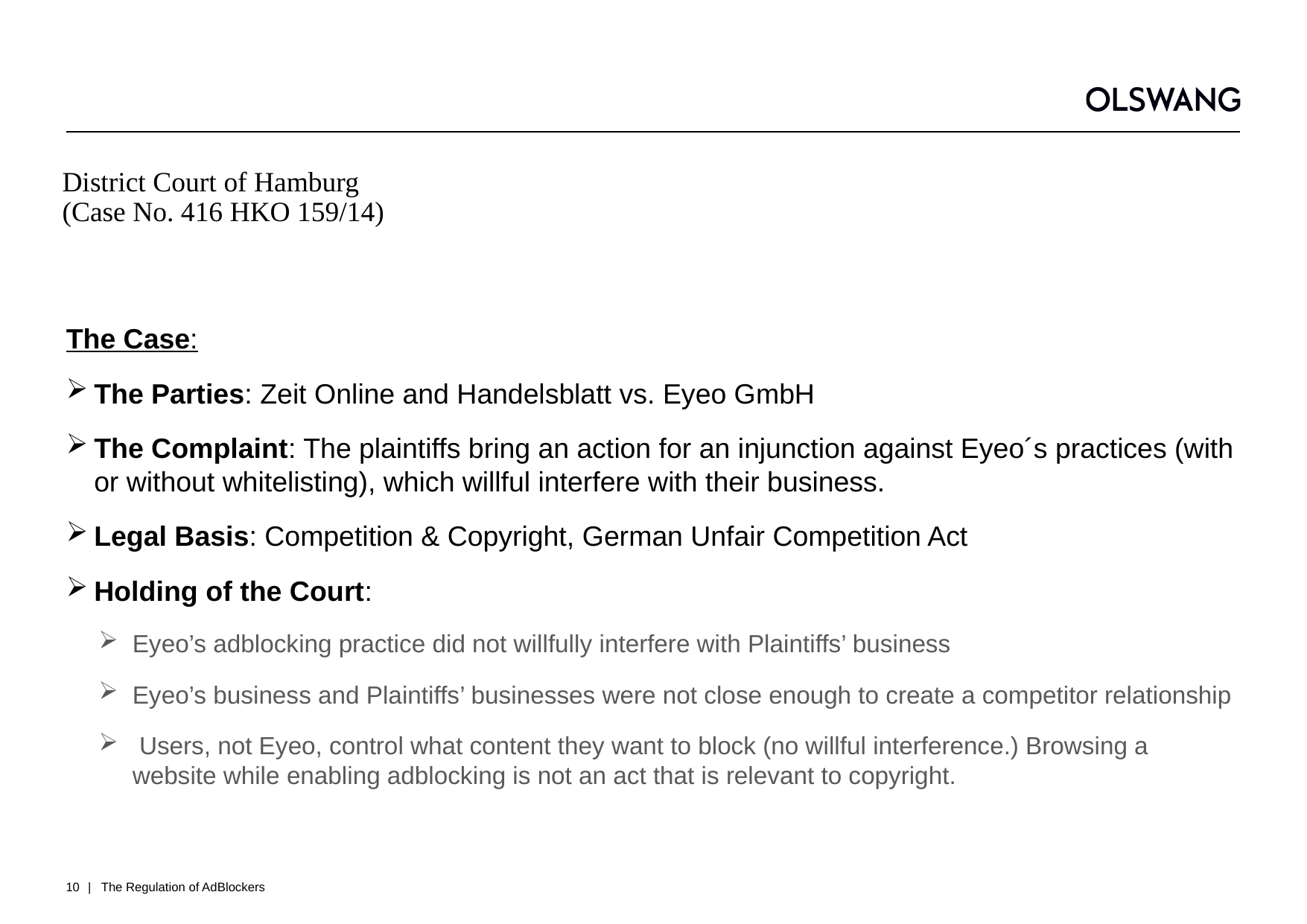

# District Court of Hamburg (Case No. 416 HKO 159/14)
The Case:
The Parties: Zeit Online and Handelsblatt vs. Eyeo GmbH
The Complaint: The plaintiffs bring an action for an injunction against Eyeo´s practices (with or without whitelisting), which willful interfere with their business.
Legal Basis: Competition & Copyright, German Unfair Competition Act
Holding of the Court:
Eyeo’s adblocking practice did not willfully interfere with Plaintiffs’ business
Eyeo’s business and Plaintiffs’ businesses were not close enough to create a competitor relationship
 Users, not Eyeo, control what content they want to block (no willful interference.) Browsing a website while enabling adblocking is not an act that is relevant to copyright.
10
The Regulation of AdBlockers